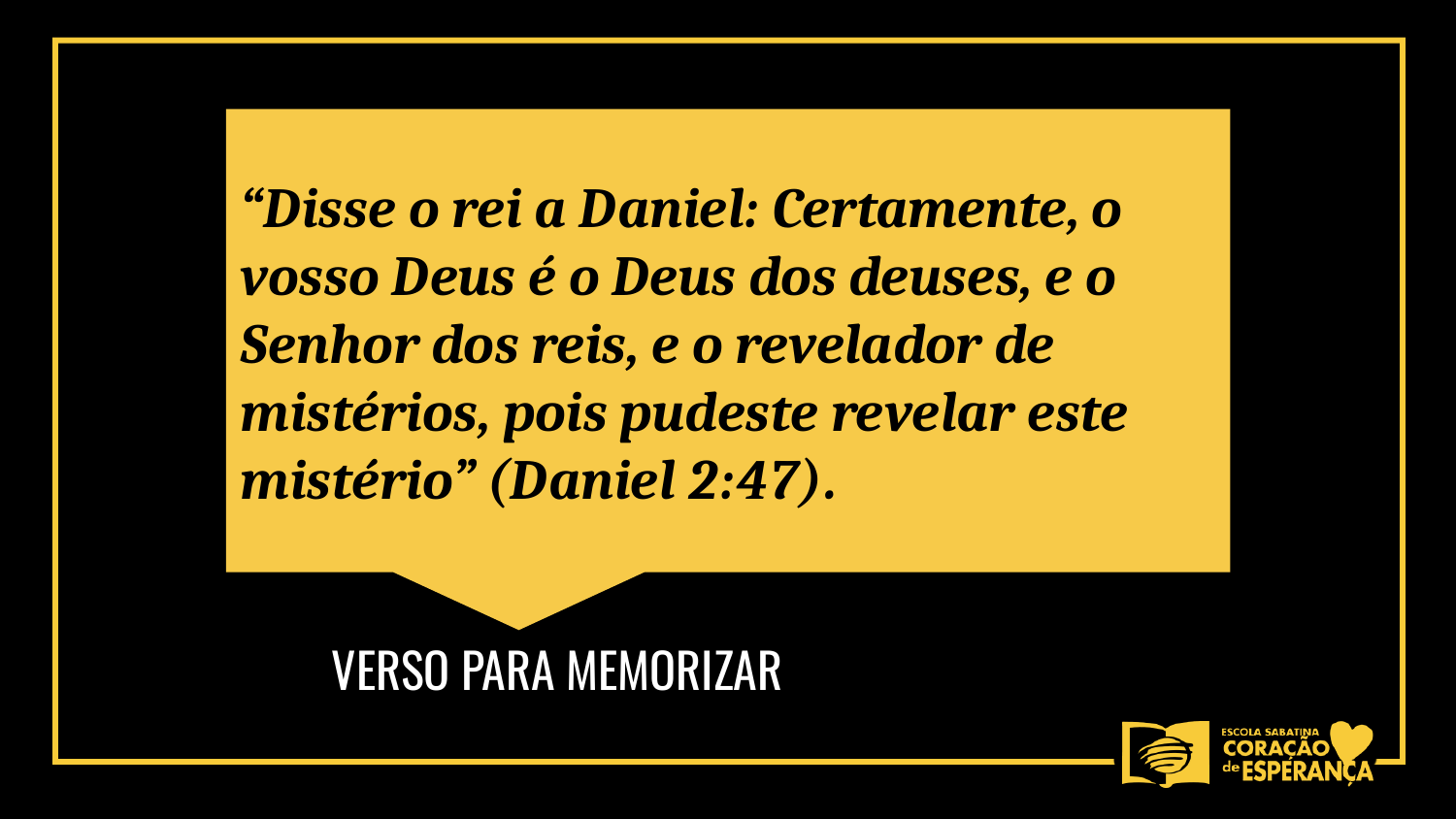

“Disse o rei a Daniel: Certamente, o vosso Deus é o Deus dos deuses, e o Senhor dos reis, e o revelador de mistérios, pois pudeste revelar este mistério” (Daniel 2:47).
VERSO PARA MEMORIZAR